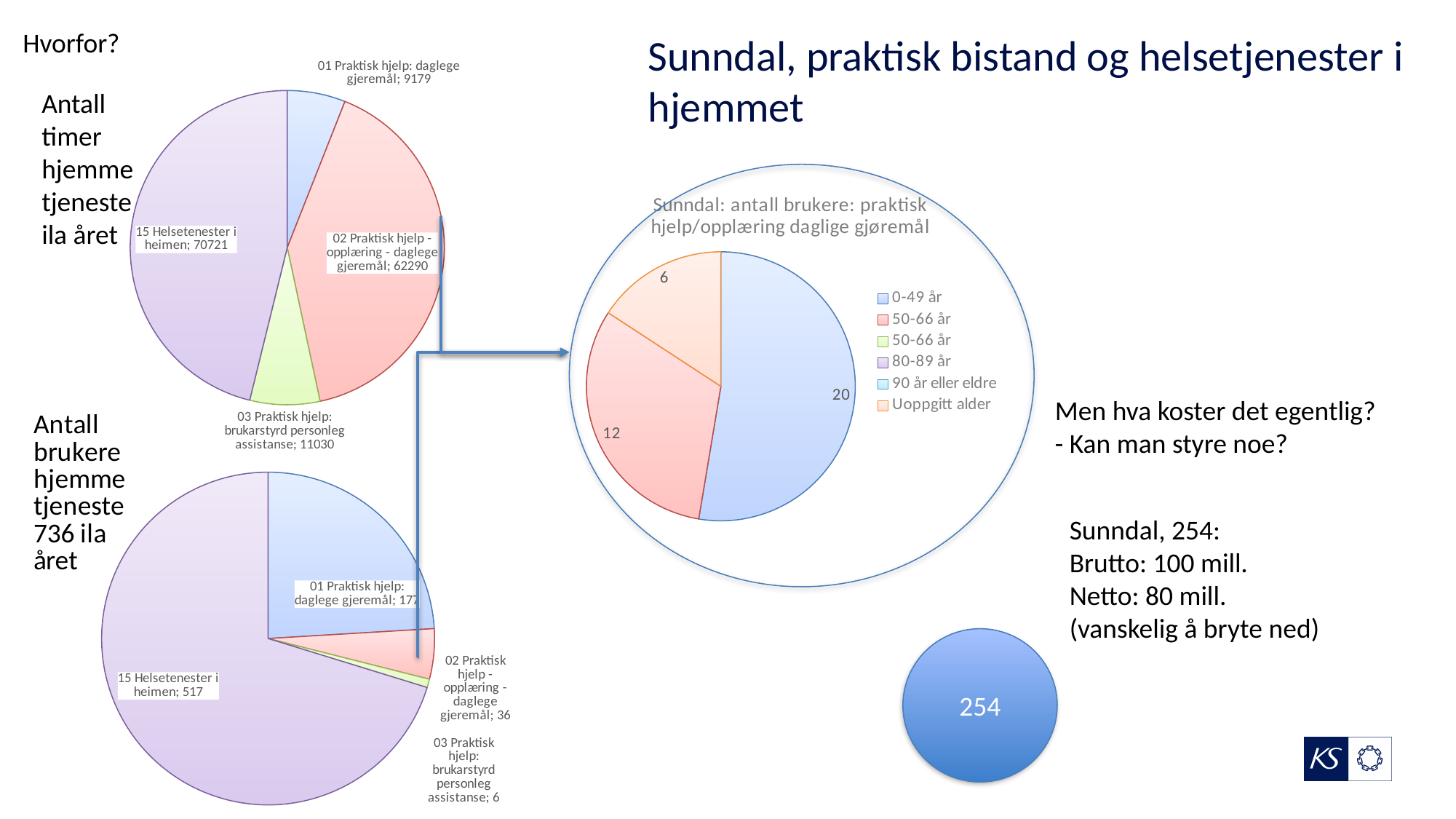

# Sunndal, praktisk bistand og helsetjenester i hjemmet
Hvorfor?

### Chart

| Category |  |
|---|---|
| 01 Praktisk hjelp: daglege gjeremål | 9179.0 |
| 02 Praktisk hjelp - opplæring - daglege gjeremål | 62290.0 |
| 03 Praktisk hjelp: brukarstyrd personleg assistanse | 11030.0 |
| 15 Helsetenester i heimen | 70721.0 |
Antall timer hjemmetjeneste ila året

[unsupported chart]

### Chart

| Category |  |
|---|---|
| 01 Praktisk hjelp: daglege gjeremål | 177.0 |
| 02 Praktisk hjelp - opplæring - daglege gjeremål | 36.0 |
| 03 Praktisk hjelp: brukarstyrd personleg assistanse | 6.0 |
| 15 Helsetenester i heimen | 517.0 |
Men hva koster det egentlig?
- Kan man styre noe?
Sunndal, 254:
Brutto: 100 mill.
Netto: 80 mill.
(vanskelig å bryte ned)
254